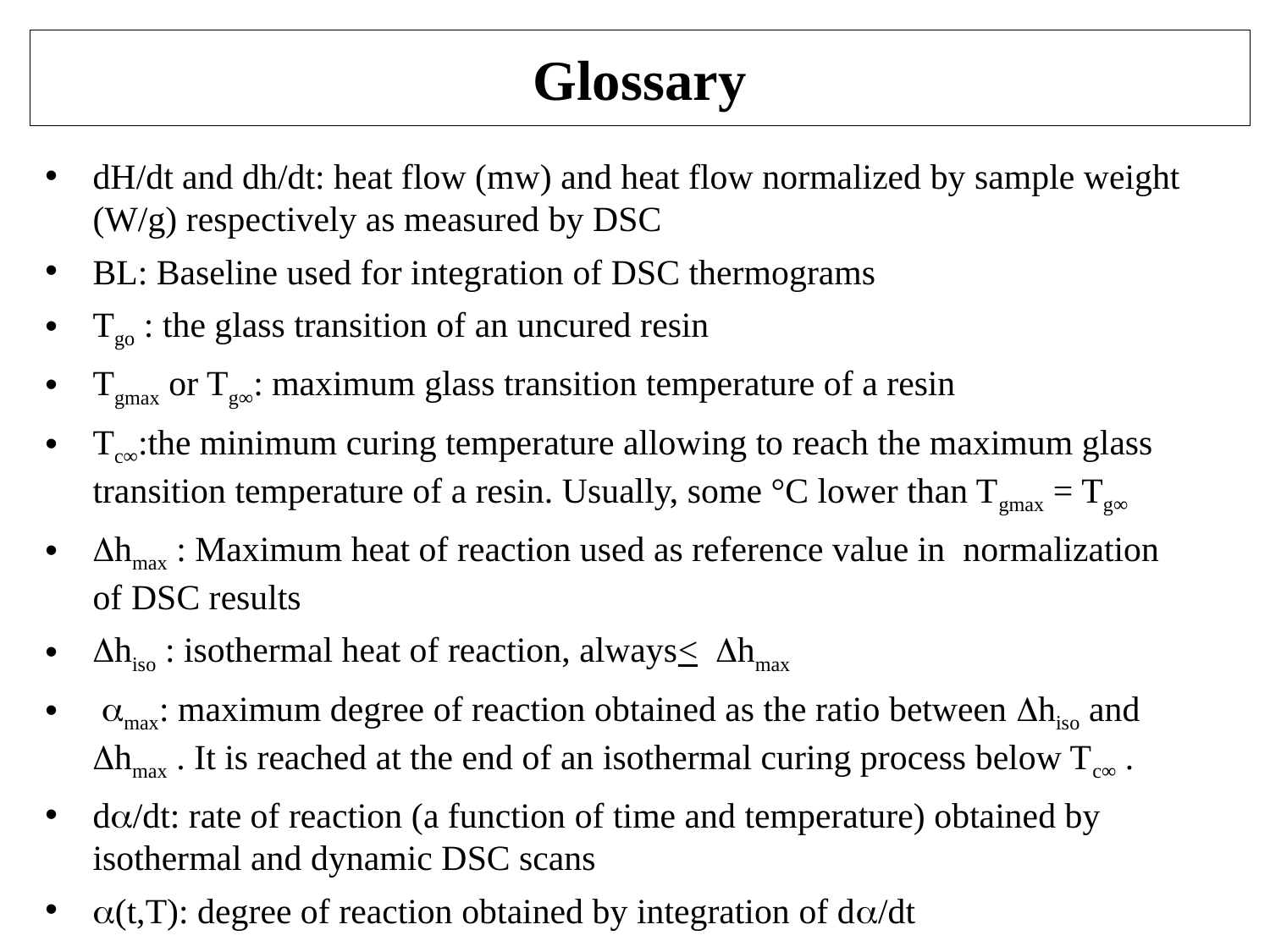

# Glossary
dH/dt and dh/dt: heat flow (mw) and heat flow normalized by sample weight (W/g) respectively as measured by DSC
BL: Baseline used for integration of DSC thermograms
Tgo : the glass transition of an uncured resin
Tgmax or Tg∞: maximum glass transition temperature of a resin
Tc∞:the minimum curing temperature allowing to reach the maximum glass transition temperature of a resin. Usually, some °C lower than Tgmax = Tg∞
Δhmax : Maximum heat of reaction used as reference value in  normalization of DSC results
Δhiso : isothermal heat of reaction, always< Δhmax
 αmax: maximum degree of reaction obtained as the ratio between Δhiso and Δhmax . It is reached at the end of an isothermal curing process below Tc∞ .
dα/dt: rate of reaction (a function of time and temperature) obtained by isothermal and dynamic DSC scans
α(t,T): degree of reaction obtained by integration of dα/dt